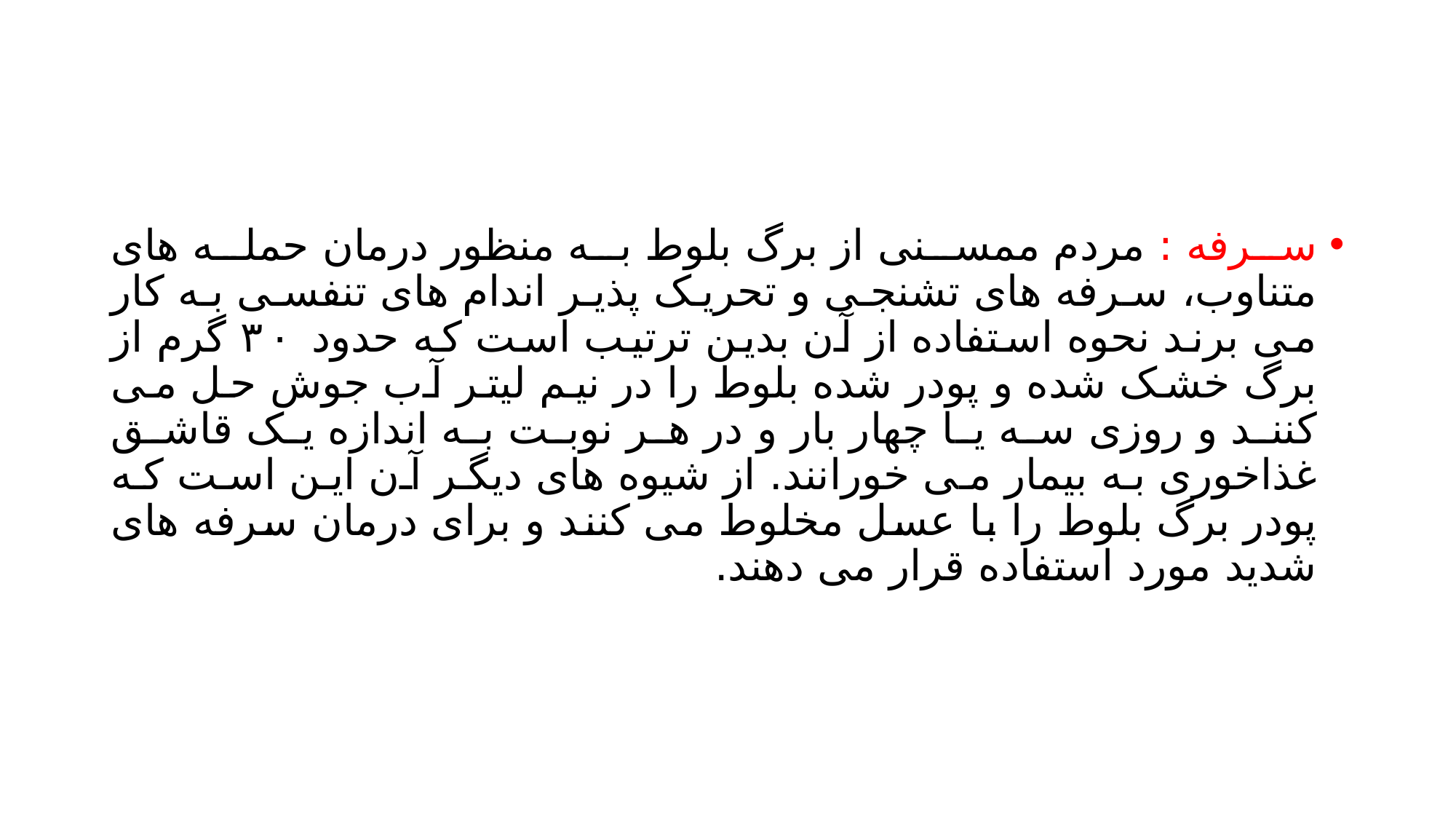

#
سرفه : مردم ممسنی از برگ بلوط به منظور درمان حمله های متناوب، سرفه های تشنجی و تحریک پذیر اندام های تنفسی به کار می برند نحوه استفاده از آن بدین ترتیب است که حدود ۳۰ گرم از برگ خشک شده و پودر شده بلوط را در نیم لیتر آب جوش حل می کنند و روزی سه یا چهار بار و در هر نوبت به اندازه یک قاشق غذاخوری به بیمار می خورانند. از شیوه های دیگر آن این است که پودر برگ بلوط را با عسل مخلوط می کنند و برای درمان سرفه های شدید مورد استفاده قرار می دهند.